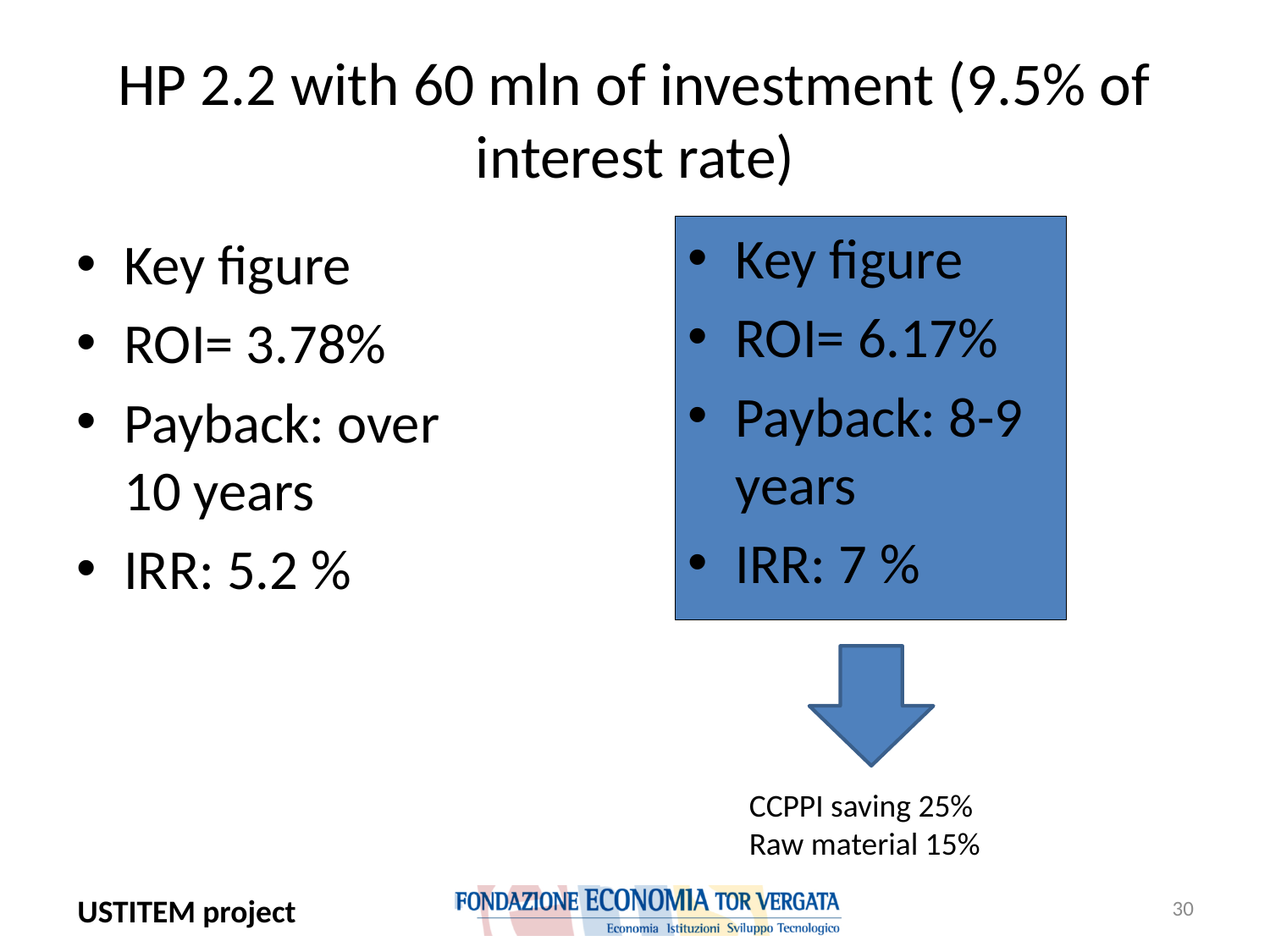

# HP 2.2 with 60 mln of investment (9.5% of interest rate)
Key figure
ROI= 6.17%
Payback: 8-9 years
IRR: 7 %

Key figure
ROI= 3.78%
Payback: over 10 years
IRR: 5.2 %

CCPPI saving 25%
Raw material 15%
30